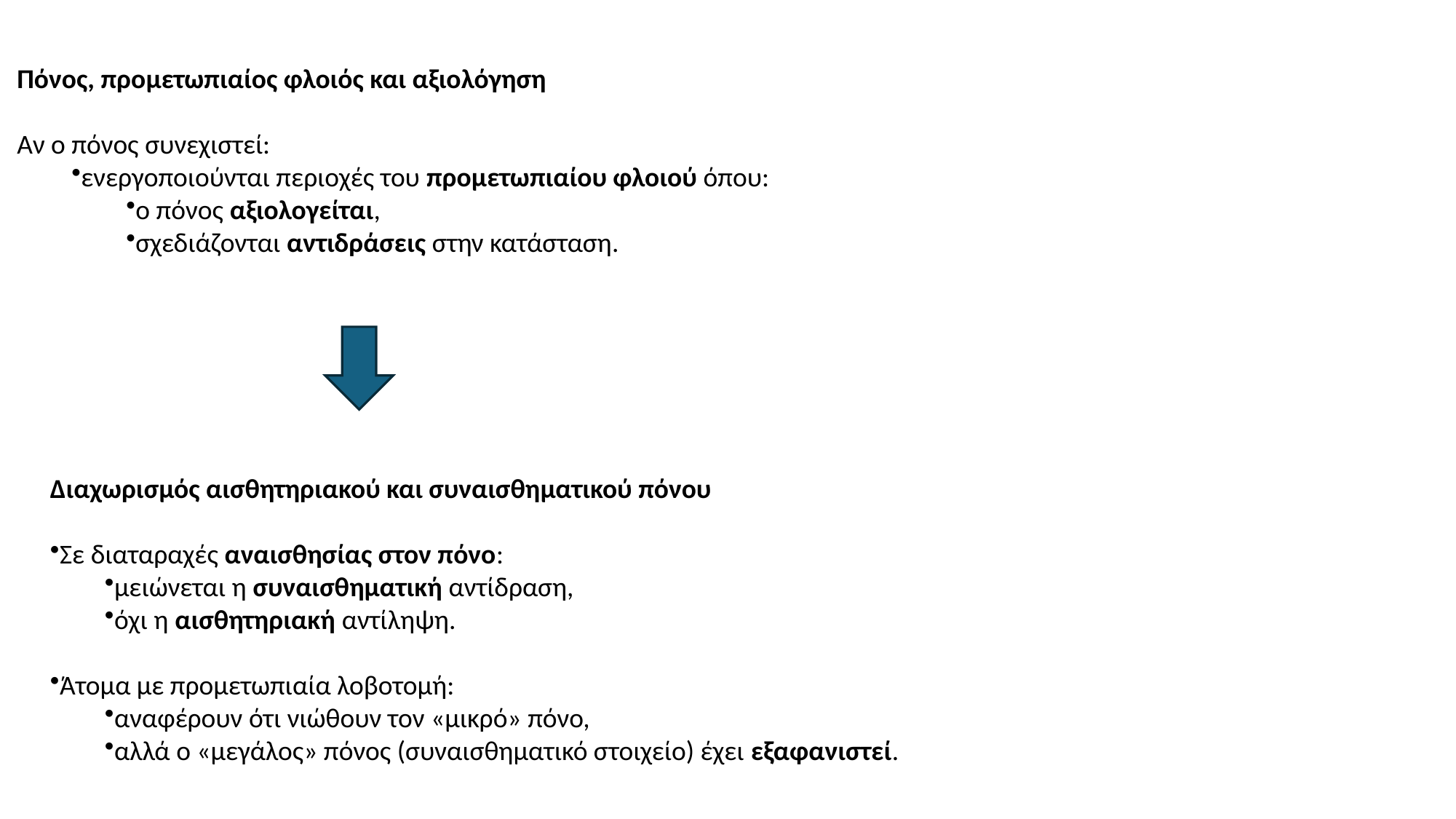

Πόνος, προμετωπιαίος φλοιός και αξιολόγηση

Αν ο πόνος συνεχιστεί:
ενεργοποιούνται περιοχές του προμετωπιαίου φλοιού όπου:
ο πόνος αξιολογείται,
σχεδιάζονται αντιδράσεις στην κατάσταση.

Διαχωρισμός αισθητηριακού και συναισθηματικού πόνου

Σε διαταραχές αναισθησίας στον πόνο:
μειώνεται η συναισθηματική αντίδραση,
όχι η αισθητηριακή αντίληψη.

Άτομα με προμετωπιαία λοβοτομή:
αναφέρουν ότι νιώθουν τον «μικρό» πόνο,
αλλά ο «μεγάλος» πόνος (συναισθηματικό στοιχείο) έχει εξαφανιστεί.